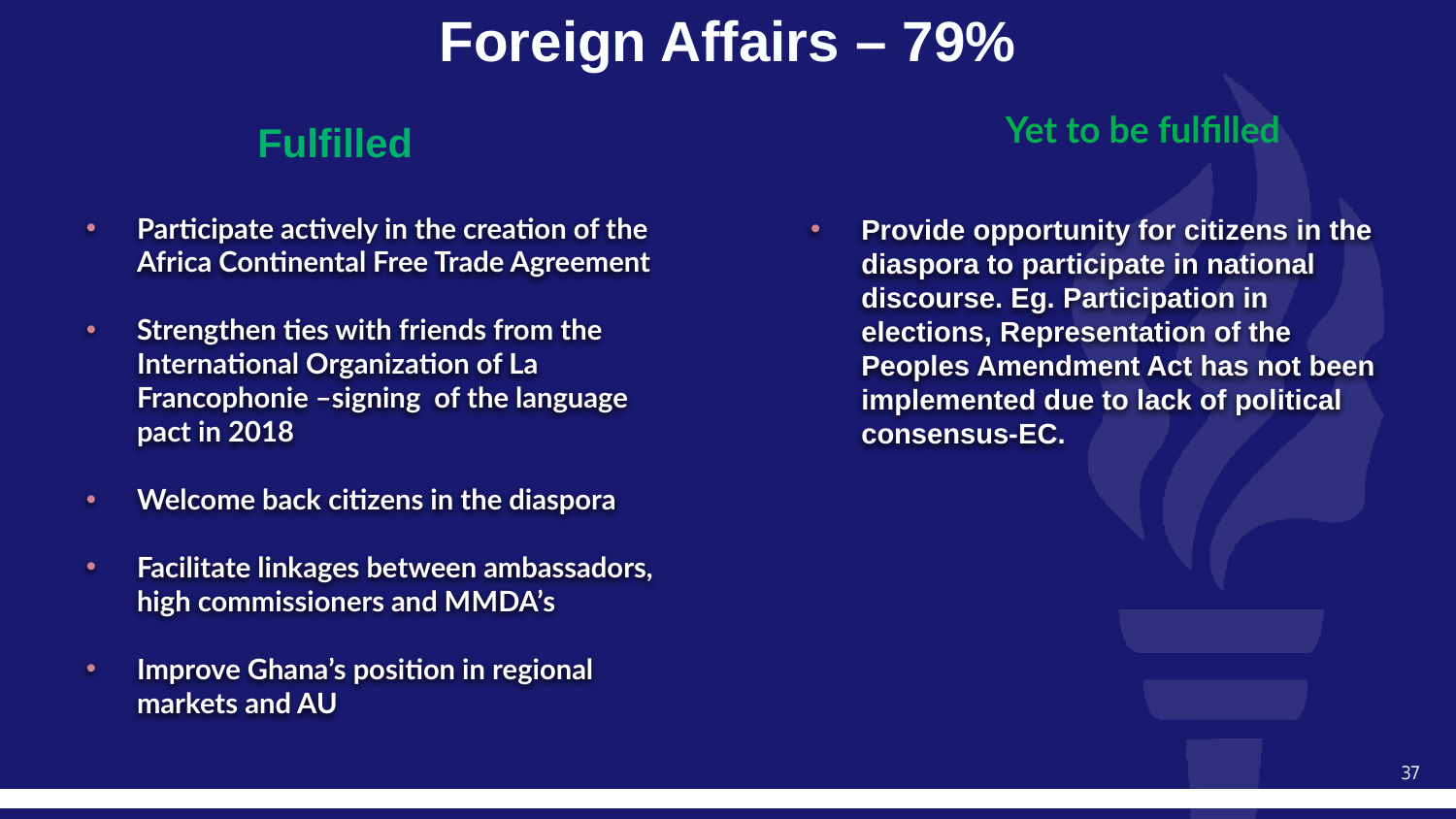

# Foreign Affairs – 79%
Yet to be fulfilled
Fulfilled
Participate actively in the creation of the Africa Continental Free Trade Agreement

Strengthen ties with friends from the International Organization of La Francophonie –signing  of the language pact in 2018

Welcome back citizens in the diaspora

Facilitate linkages between ambassadors, high commissioners and MMDA’s

Improve Ghana’s position in regional markets and AU

Provide opportunity for citizens in the diaspora to participate in national discourse. Eg. Participation in elections, Representation of the Peoples Amendment Act has not been implemented due to lack of political consensus-EC.

37